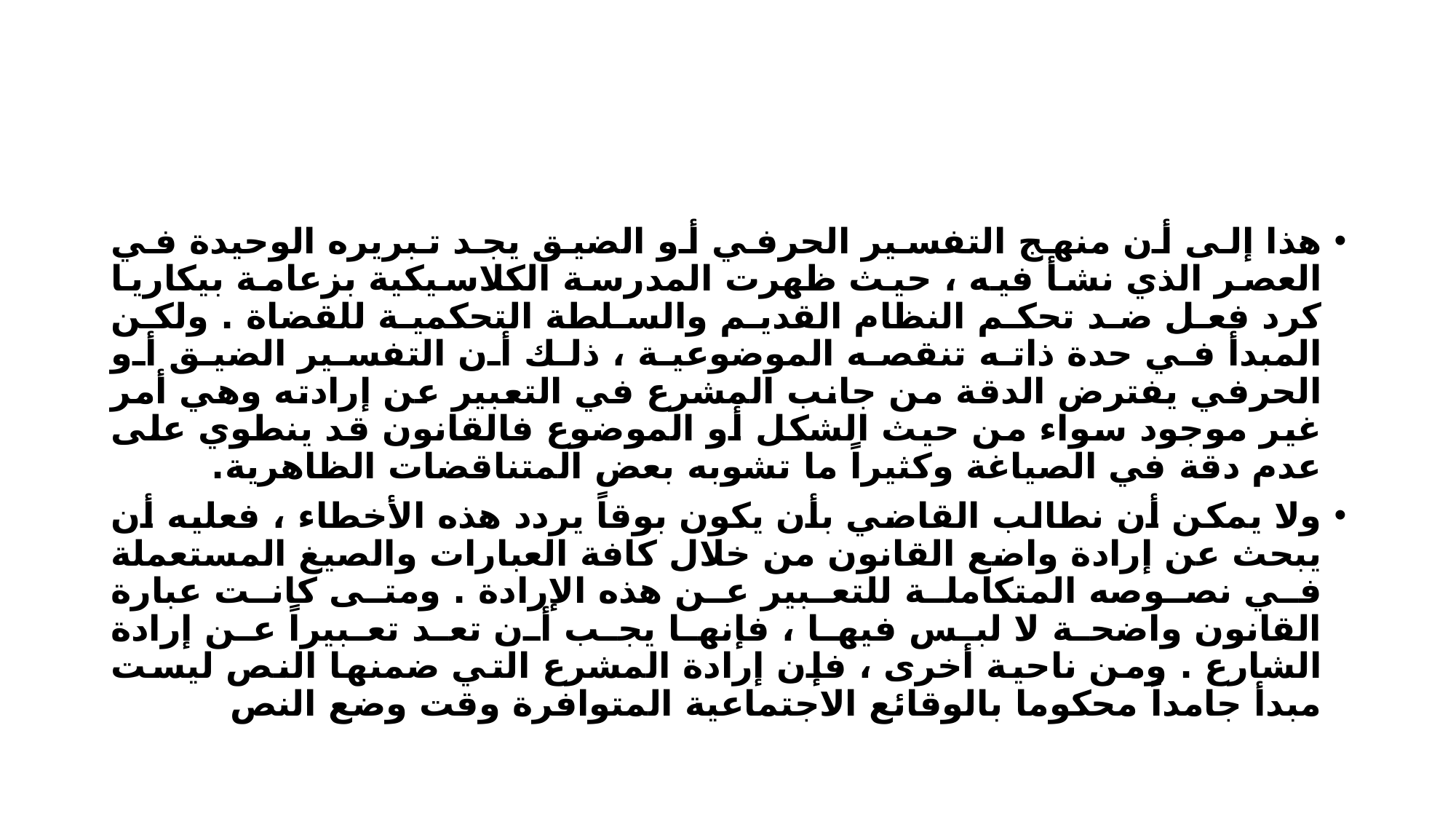

#
هذا إلى أن منهج التفسير الحرفي أو الضيق يجد تبريره الوحيدة في العصر الذي نشأ فيه ، حيث ظهرت المدرسة الكلاسيكية بزعامة بيكاريا كرد فعل ضد تحكم النظام القديم والسلطة التحكمية للقضاة . ولكن المبدأ في حدة ذاته تنقصه الموضوعية ، ذلك أن التفسير الضيق أو الحرفي يفترض الدقة من جانب المشرع في التعبير عن إرادته وهي أمر غير موجود سواء من حيث الشكل أو الموضوع فالقانون قد ينطوي على عدم دقة في الصياغة وكثيراً ما تشوبه بعض المتناقضات الظاهرية.
ولا يمكن أن نطالب القاضي بأن يكون بوقاً يردد هذه الأخطاء ، فعليه أن يبحث عن إرادة واضع القانون من خلال كافة العبارات والصيغ المستعملة في نصوصه المتكاملة للتعبير عن هذه الإرادة . ومتى كانت عبارة القانون واضحة لا لبس فيها ، فإنها يجب أن تعد تعبيراً عن إرادة الشارع . ومن ناحية أخرى ، فإن إرادة المشرع التي ضمنها النص ليست مبدأ جامداً محكوما بالوقائع الاجتماعية المتوافرة وقت وضع النص